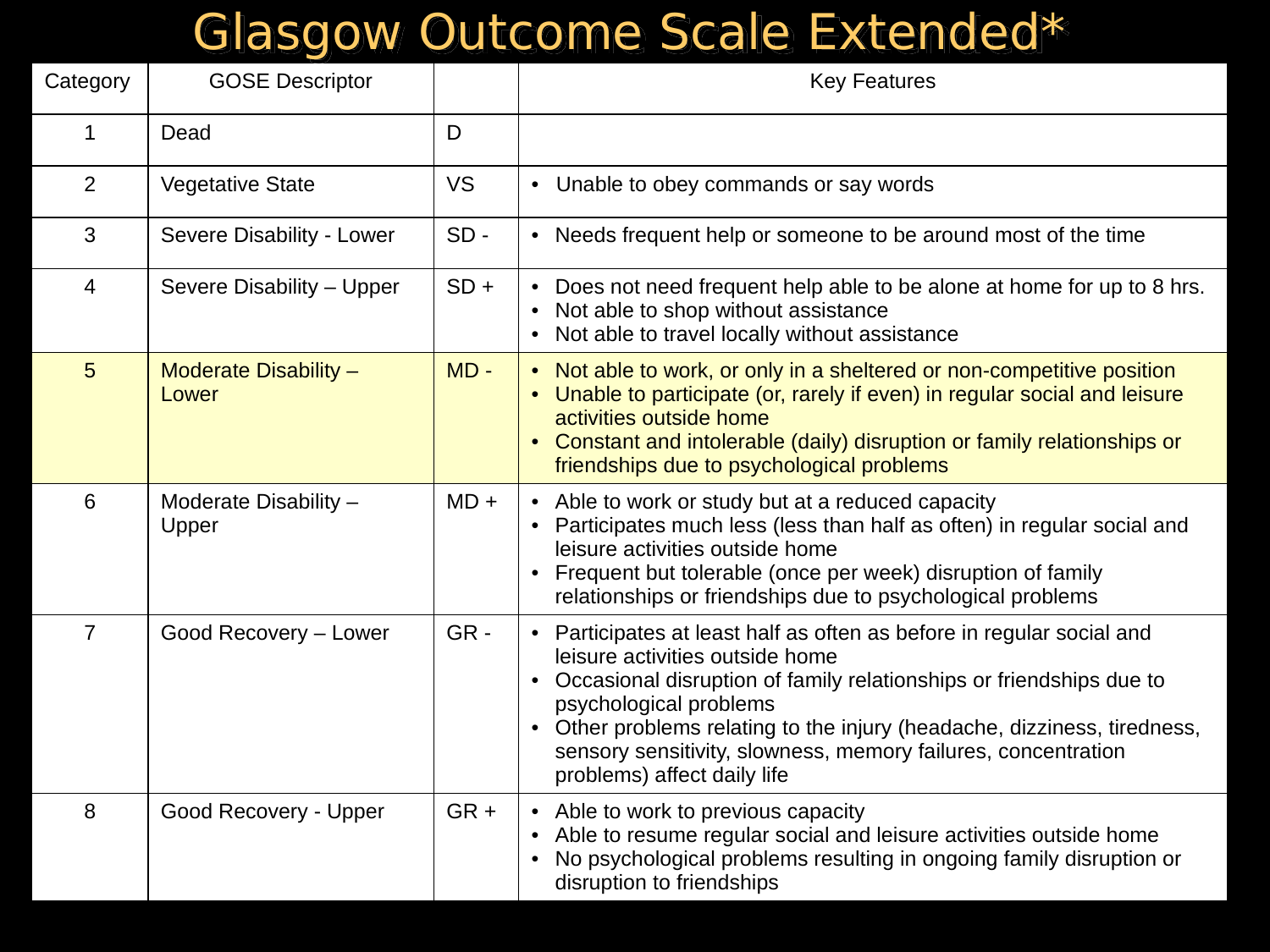

# Glasgow Outcome Scale Extended*
| Category | GOSE Descriptor |  | Key Features |
| --- | --- | --- | --- |
| 1 | Dead | D |  |
| 2 | Vegetative State | VS | Unable to obey commands or say words |
| 3 | Severe Disability - Lower | SD - | Needs frequent help or someone to be around most of the time |
| 4 | Severe Disability – Upper | SD + | Does not need frequent help able to be alone at home for up to 8 hrs. Not able to shop without assistance Not able to travel locally without assistance |
| 5 | Moderate Disability – Lower | MD - | Not able to work, or only in a sheltered or non-competitive position Unable to participate (or, rarely if even) in regular social and leisure activities outside home Constant and intolerable (daily) disruption or family relationships or friendships due to psychological problems |
| 6 | Moderate Disability – Upper | MD + | Able to work or study but at a reduced capacity Participates much less (less than half as often) in regular social and leisure activities outside home Frequent but tolerable (once per week) disruption of family relationships or friendships due to psychological problems |
| 7 | Good Recovery – Lower | GR - | Participates at least half as often as before in regular social and leisure activities outside home Occasional disruption of family relationships or friendships due to psychological problems Other problems relating to the injury (headache, dizziness, tiredness, sensory sensitivity, slowness, memory failures, concentration problems) affect daily life |
| 8 | Good Recovery - Upper | GR + | Able to work to previous capacity Able to resume regular social and leisure activities outside home No psychological problems resulting in ongoing family disruption or disruption to friendships |